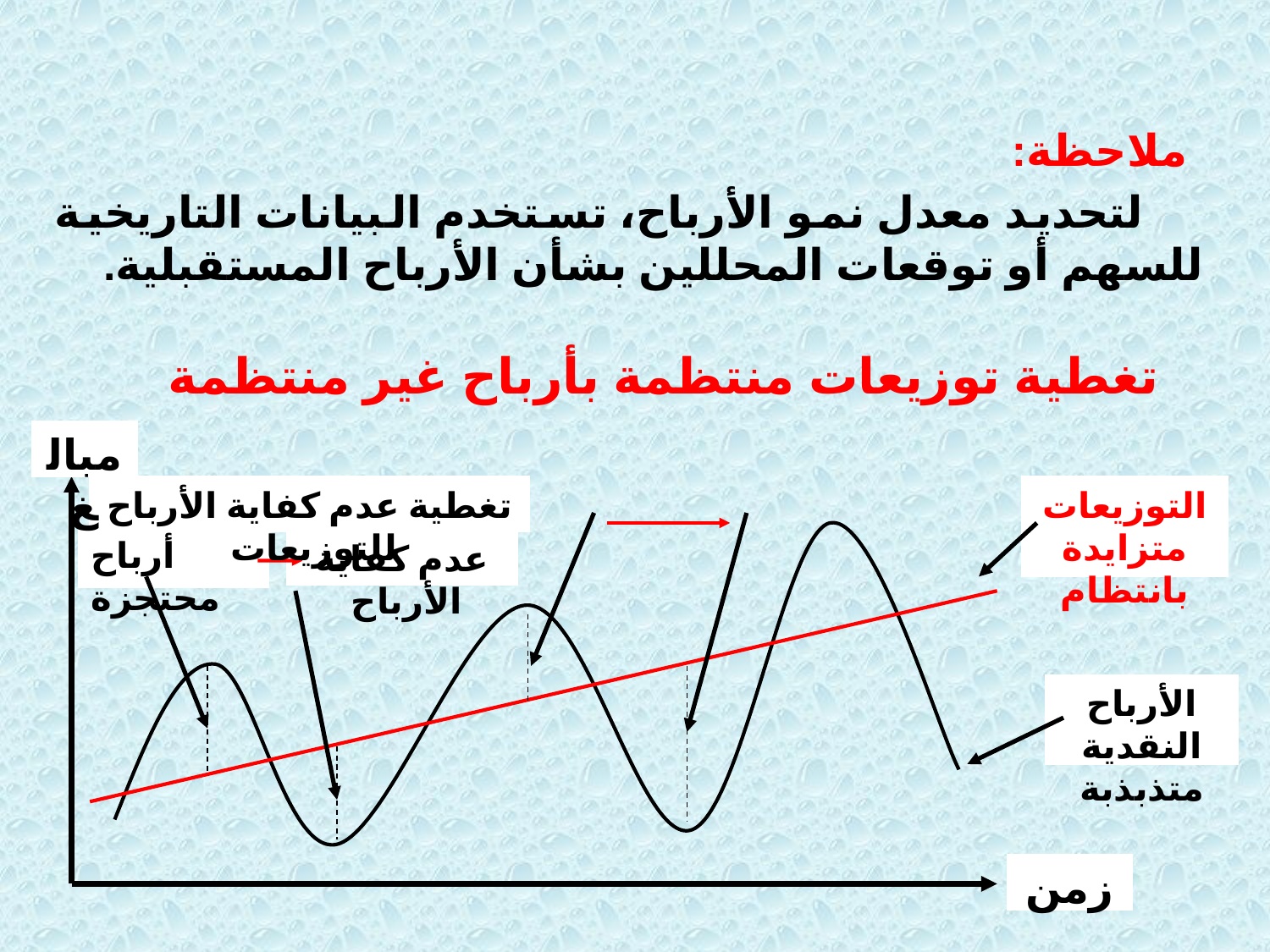

ملاحظة:
     لتحديد معدل نمو الأرباح، تستخدم البيانات التاريخية للسهم أو توقعات المحللين بشأن الأرباح المستقبلية.
تغطية توزيعات منتظمة بأرباح غير منتظمة
مبالغ
تغطية عدم كفاية الأرباح للتوزيعات
التوزيعات
متزايدة بانتظام

أرباح محتجزة
عدم كفاية الأرباح
الأرباح النقدية متذبذبة
زمن